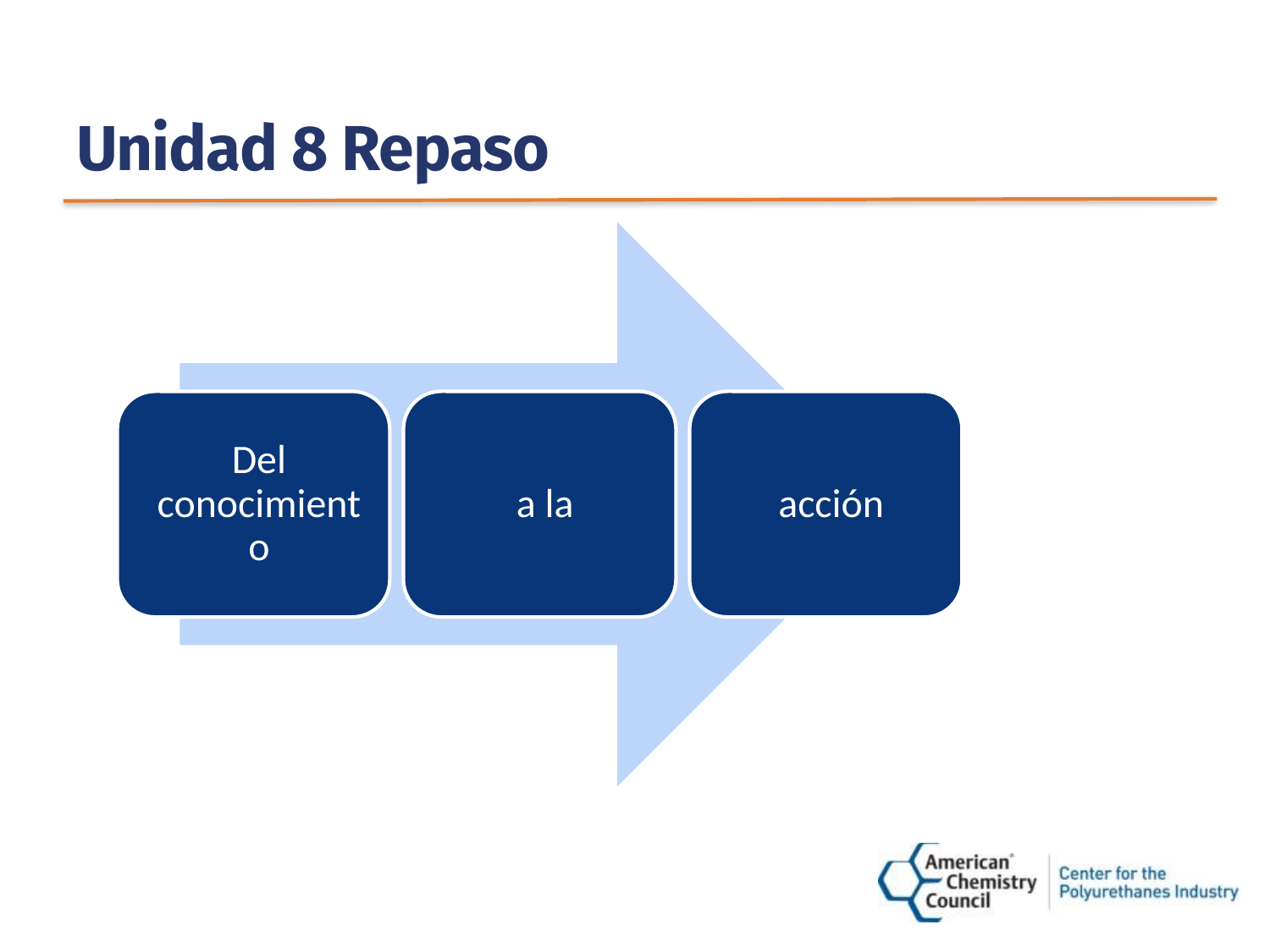

# Unidad 8 Repaso
Del conocimiento
a la
acción